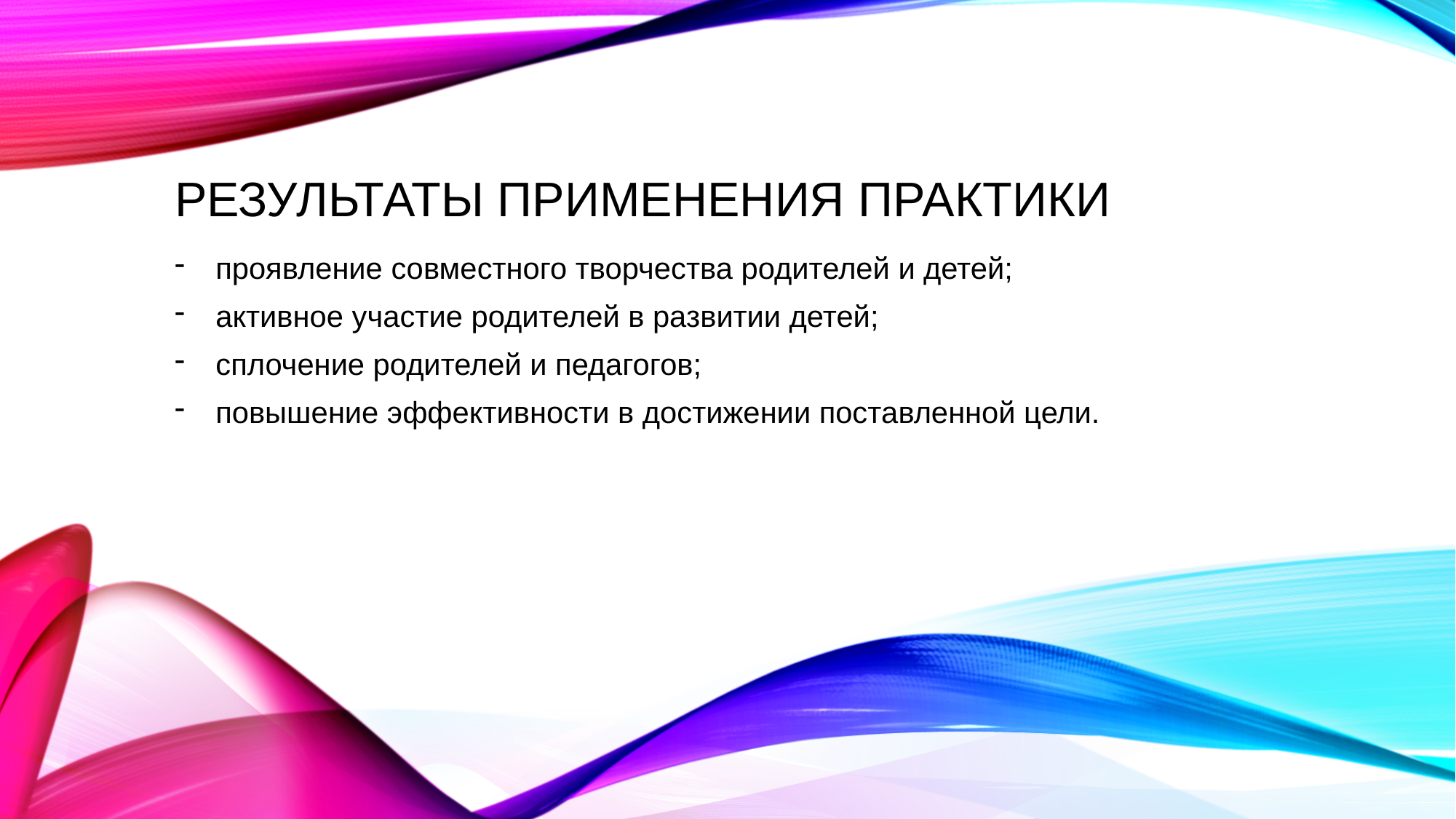

# Результаты применения практики
проявление совместного творчества родителей и детей;
активное участие родителей в развитии детей;
сплочение родителей и педагогов;
повышение эффективности в достижении поставленной цели.